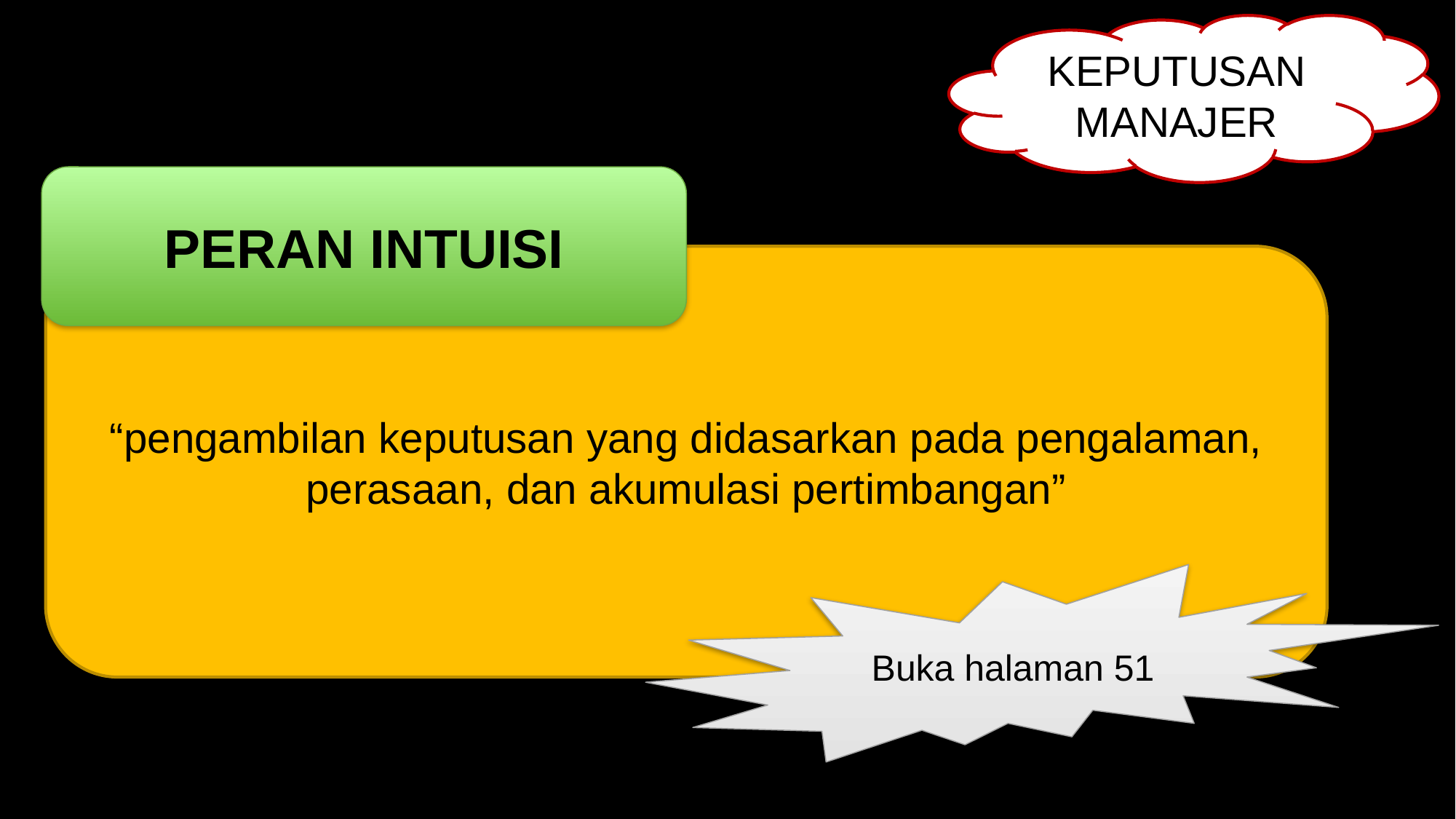

KEPUTUSAN MANAJER
PERAN INTUISI
“pengambilan keputusan yang didasarkan pada pengalaman, perasaan, dan akumulasi pertimbangan”
Buka halaman 51